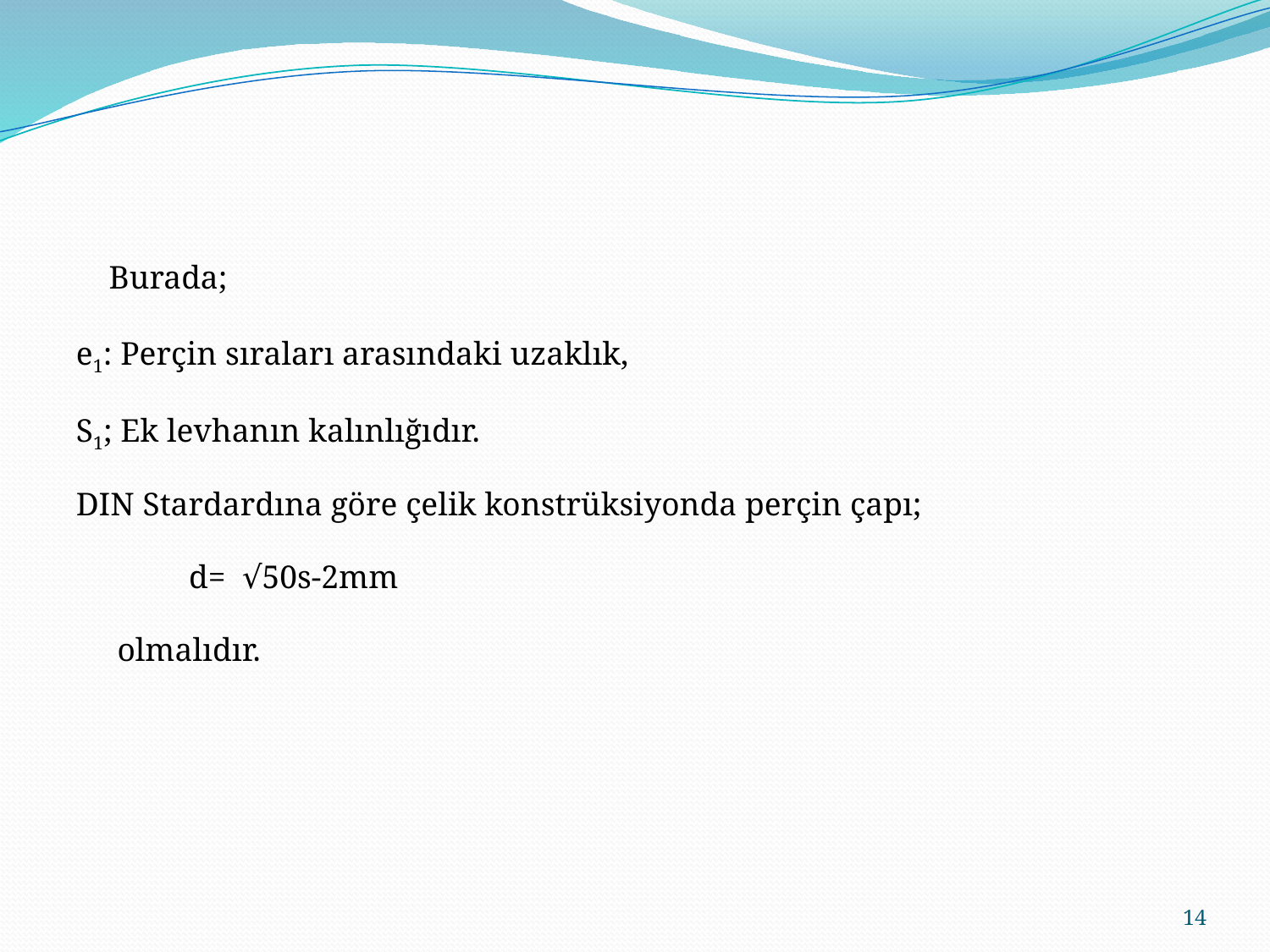

Burada;

e1: Perçin sıraları arasındaki uzaklık,

S1; Ek levhanın kalınlığıdır.

DIN Stardardına göre çelik konstrüksiyonda perçin çapı;

	d=  √50s-2mm

     olmalıdır.
14